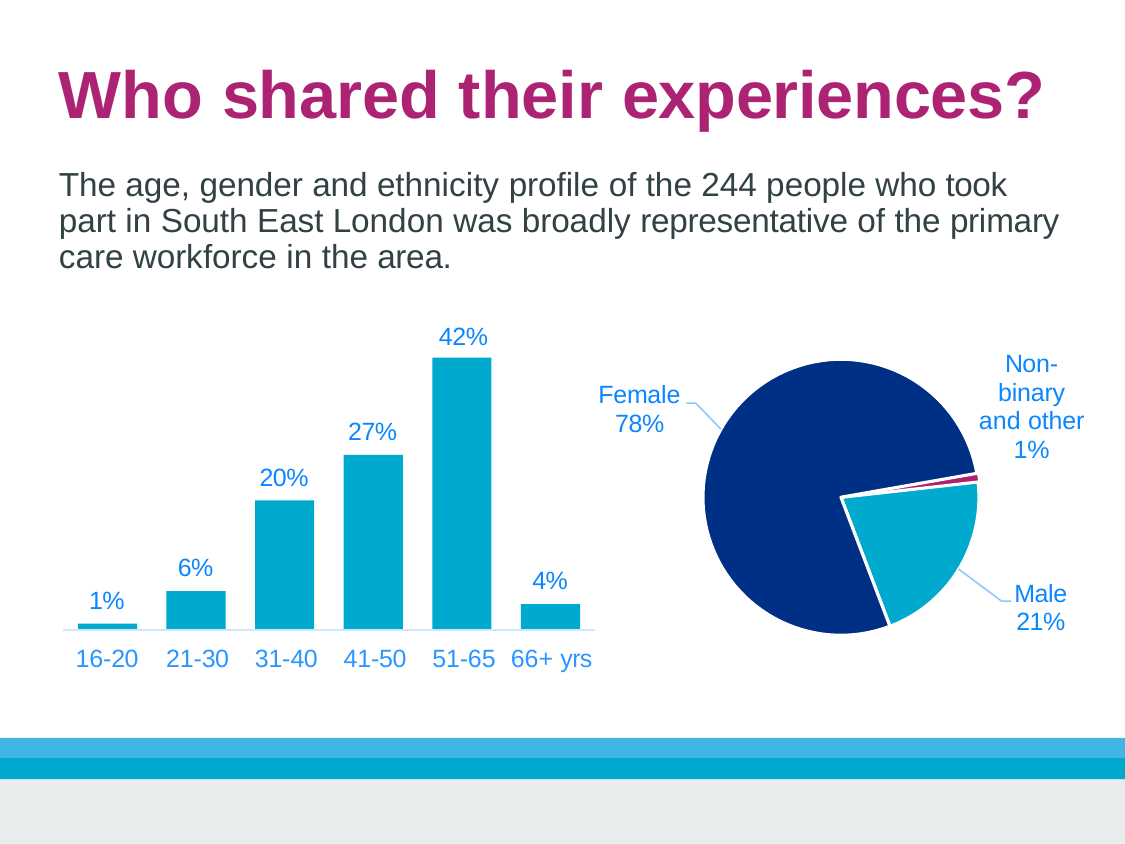

# Who shared their experiences?
The age, gender and ethnicity profile of the 244 people who took part in South East London was broadly representative of the primary care workforce in the area.

42%
Non- binary and other 1%

Female 78%
27%
20%
6%
4%
Male 21%
1%
16-20	21-30	31-40	41-50	51-65 66+ yrs